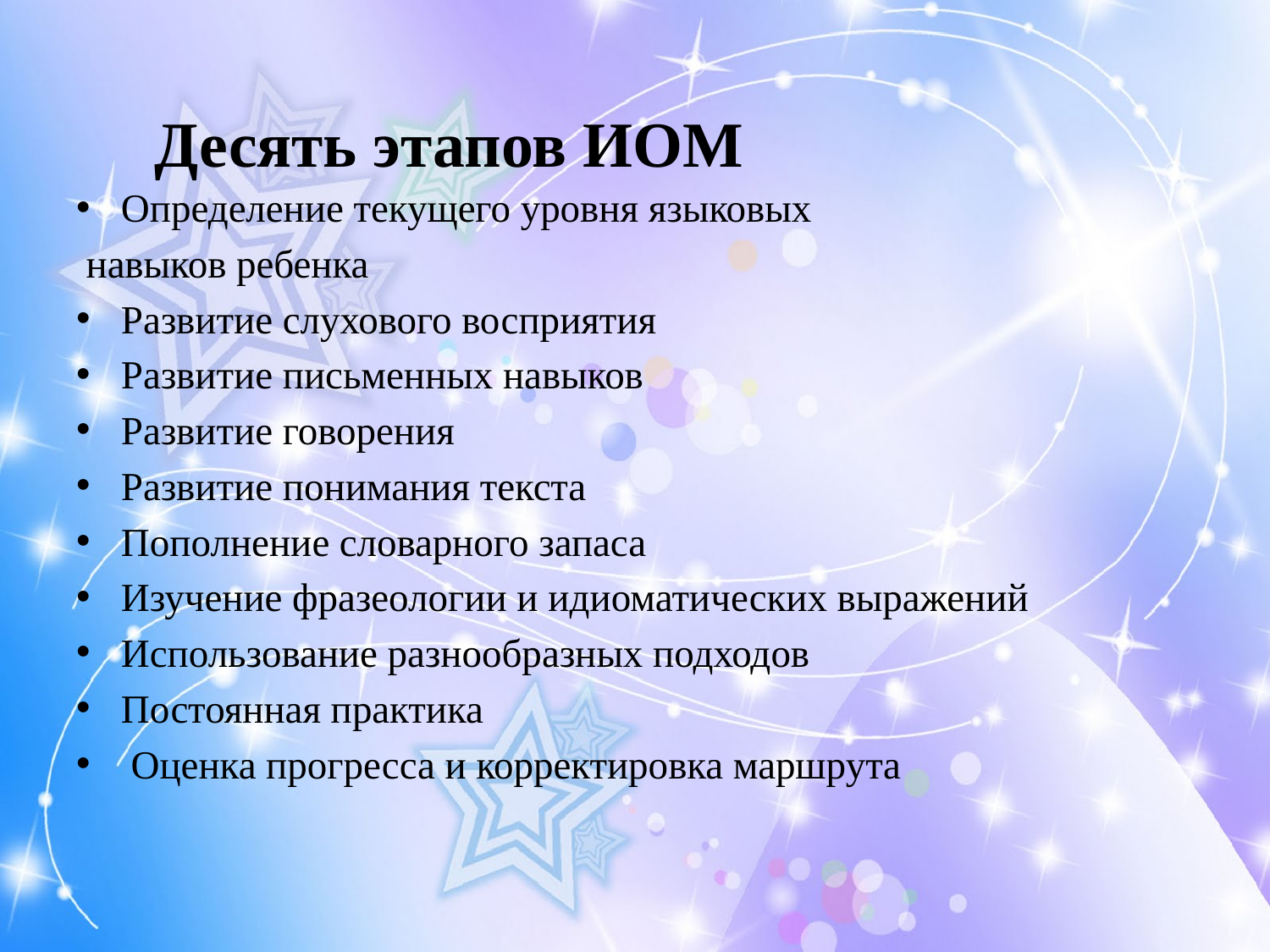

# Десять этапов ИОМ
Определение текущего уровня языковых
 навыков ребенка
Развитие слухового восприятия
Развитие письменных навыков
Развитие говорения
Развитие понимания текста
Пополнение словарного запаса
Изучение фразеологии и идиоматических выражений
Использование разнообразных подходов
Постоянная практика
 Оценка прогресса и корректировка маршрута